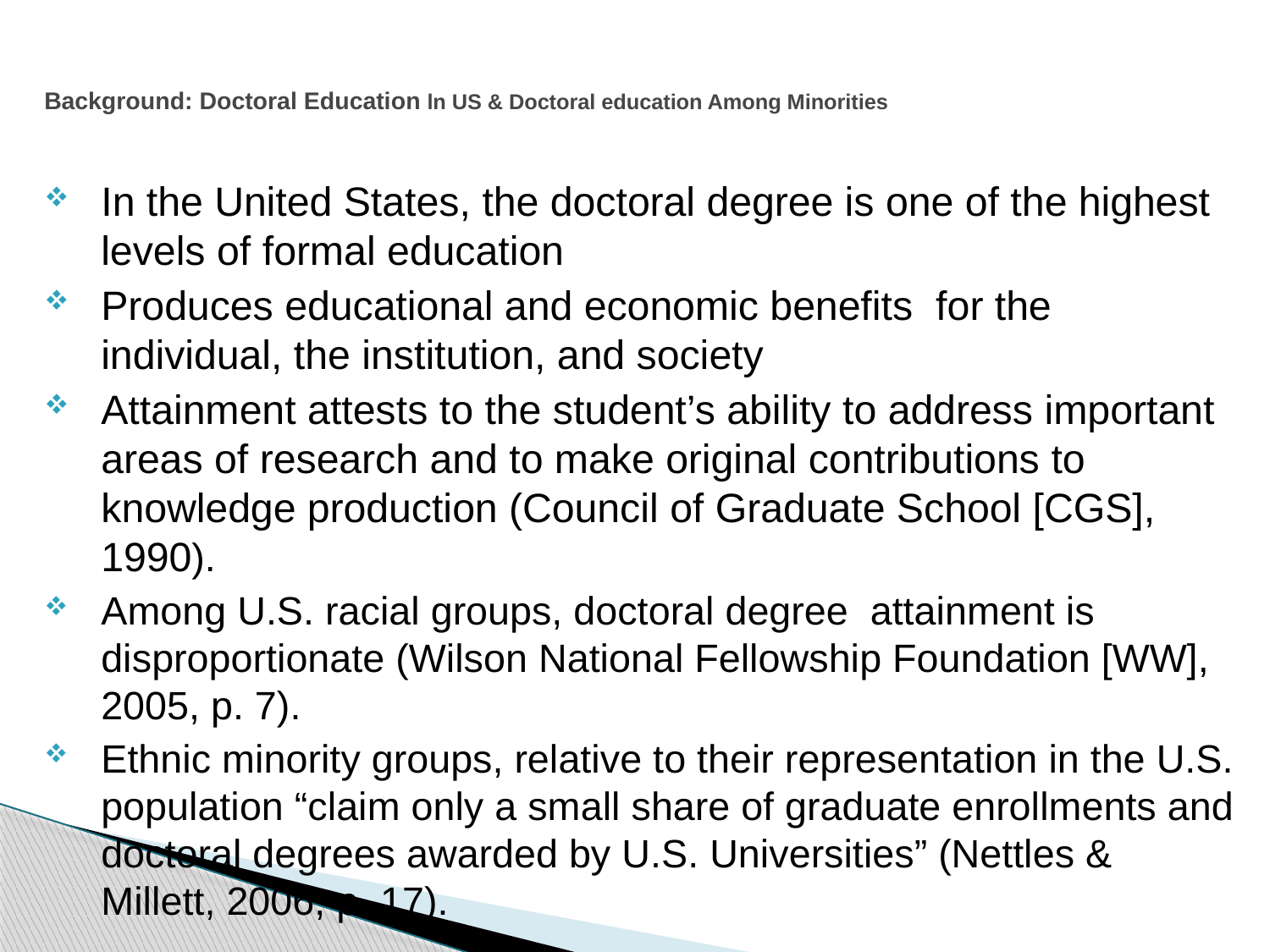

# Background: Doctoral Education ln US & Doctoral education Among Minorities
In the United States, the doctoral degree is one of the highest levels of formal education
Produces educational and economic benefits  for the individual, the institution, and society
Attainment attests to the student’s ability to address important areas of research and to make original contributions to knowledge production (Council of Graduate School [CGS], 1990).
Among U.S. racial groups, doctoral degree  attainment is disproportionate (Wilson National Fellowship Foundation [WW], 2005, p. 7).
Ethnic minority groups, relative to their representation in the U.S. population “claim only a small share of graduate enrollments and doctoral degrees awarded by U.S. Universities” (Nettles & Millett, 2006, p. 17).